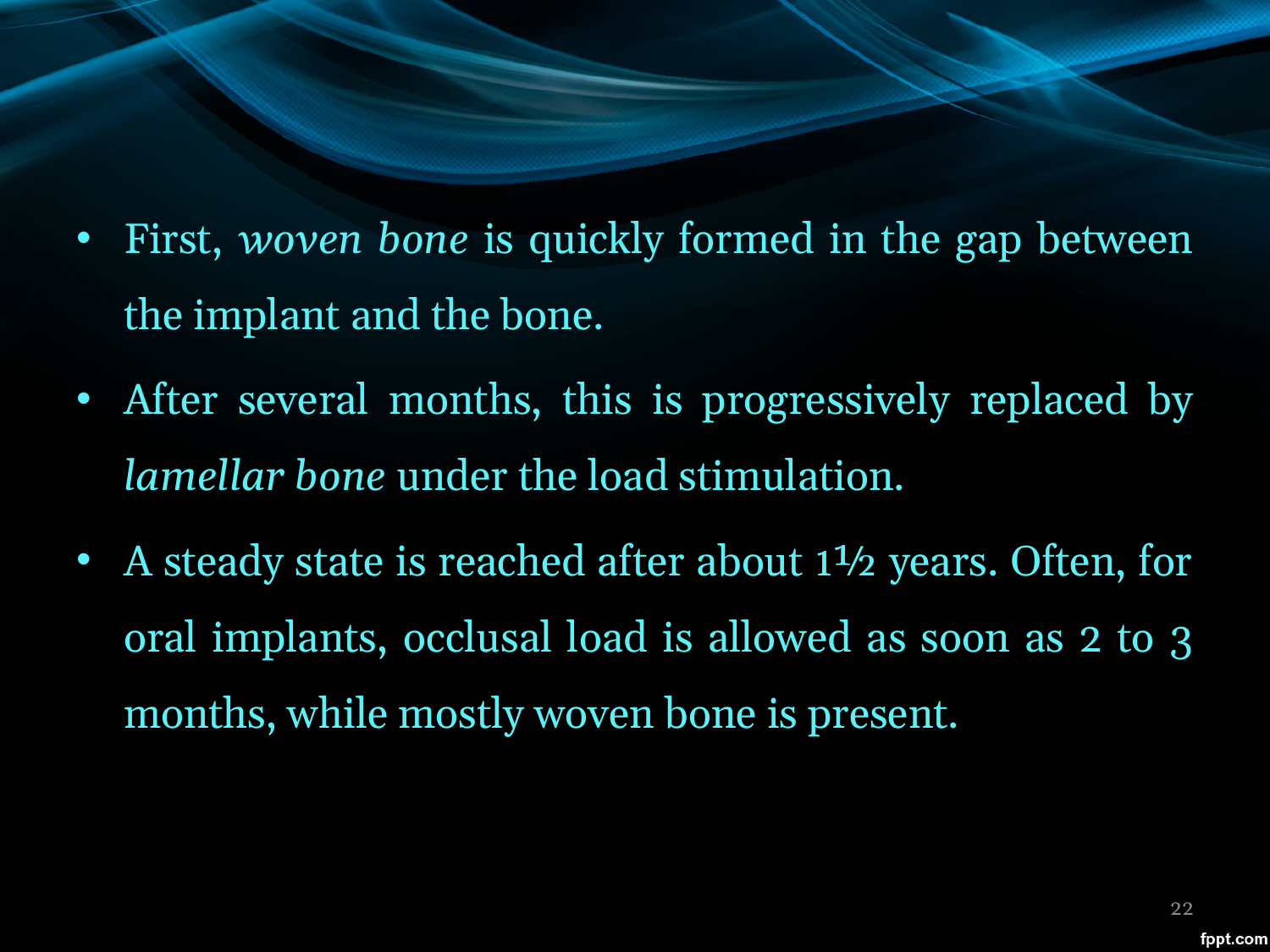

First, woven bone is quickly formed in the gap between the implant and the bone.
After several months, this is progressively replaced by lamellar bone under the load stimulation.
A steady state is reached after about 1½ years. Often, for oral implants, occlusal load is allowed as soon as 2 to 3 months, while mostly woven bone is present.
22